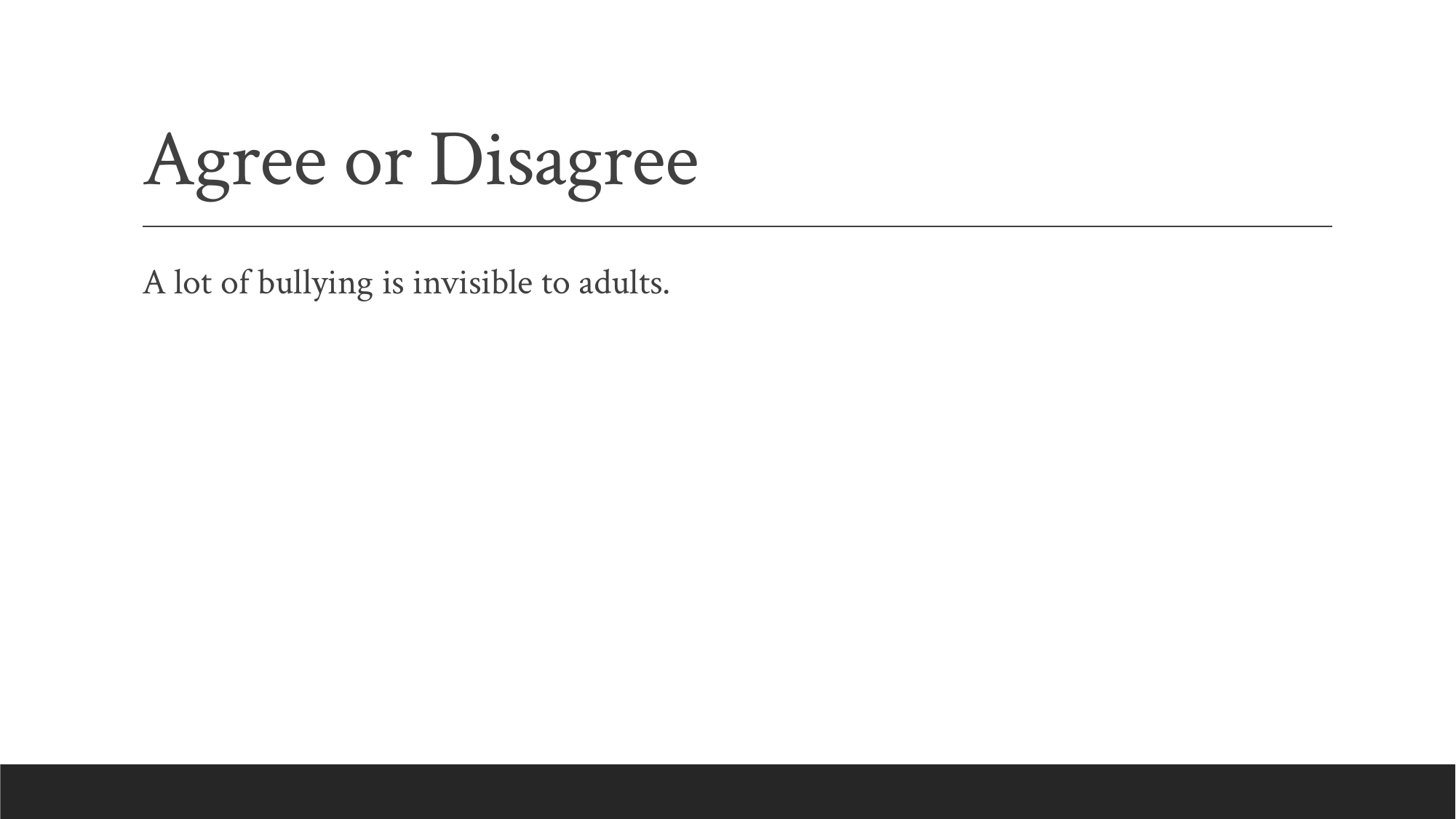

# Agree or Disagree
A lot of bullying is invisible to adults.